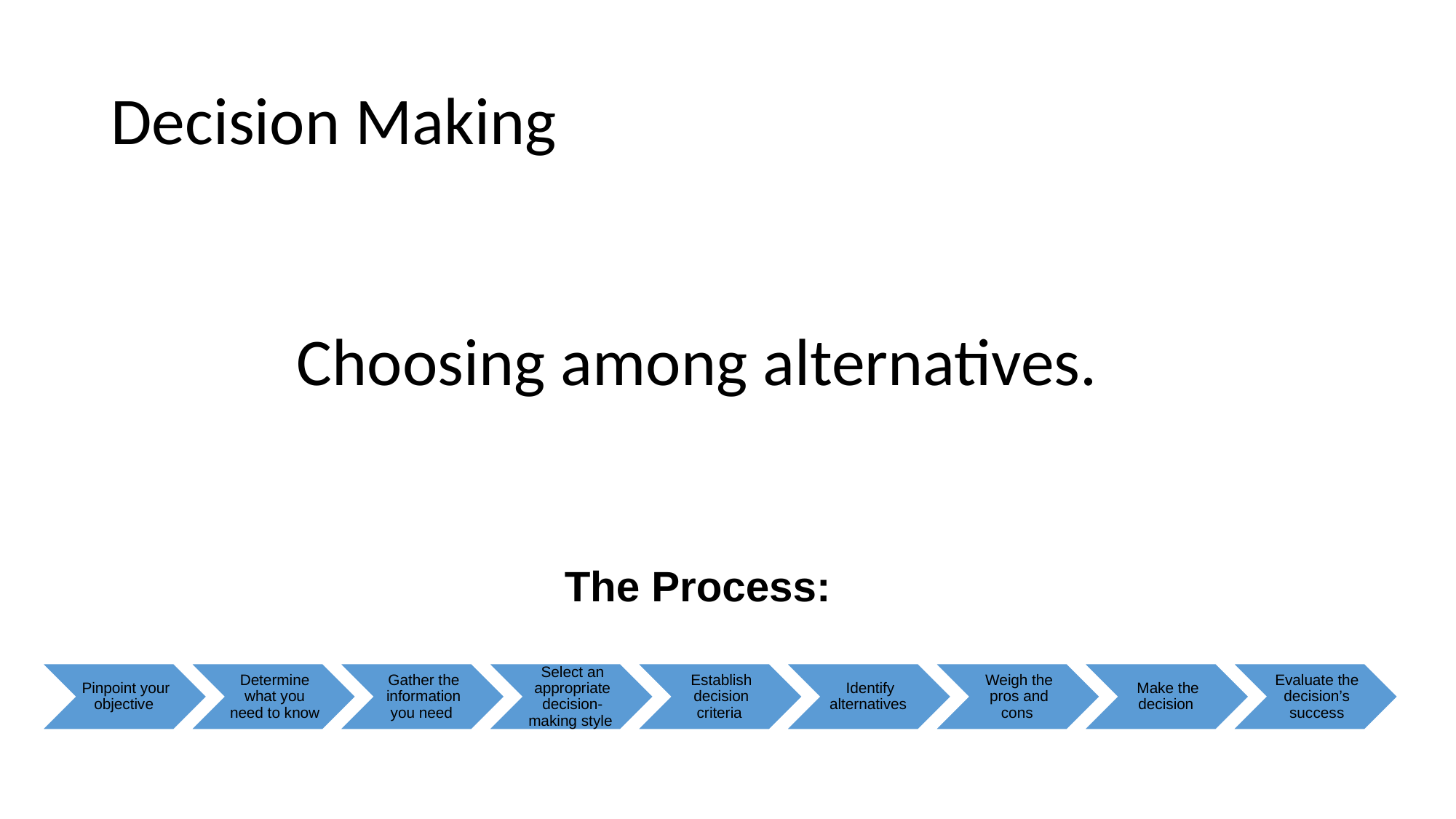

# Decision Making

Pinpoint your objective
Determine what you need to know
Gather the information you need
Select an appropriate decision-making style
Establish decision criteria
Identify alternatives
Weigh the pros and cons
Make the decision
Evaluate the decision’s success
Choosing among alternatives.

The Process: